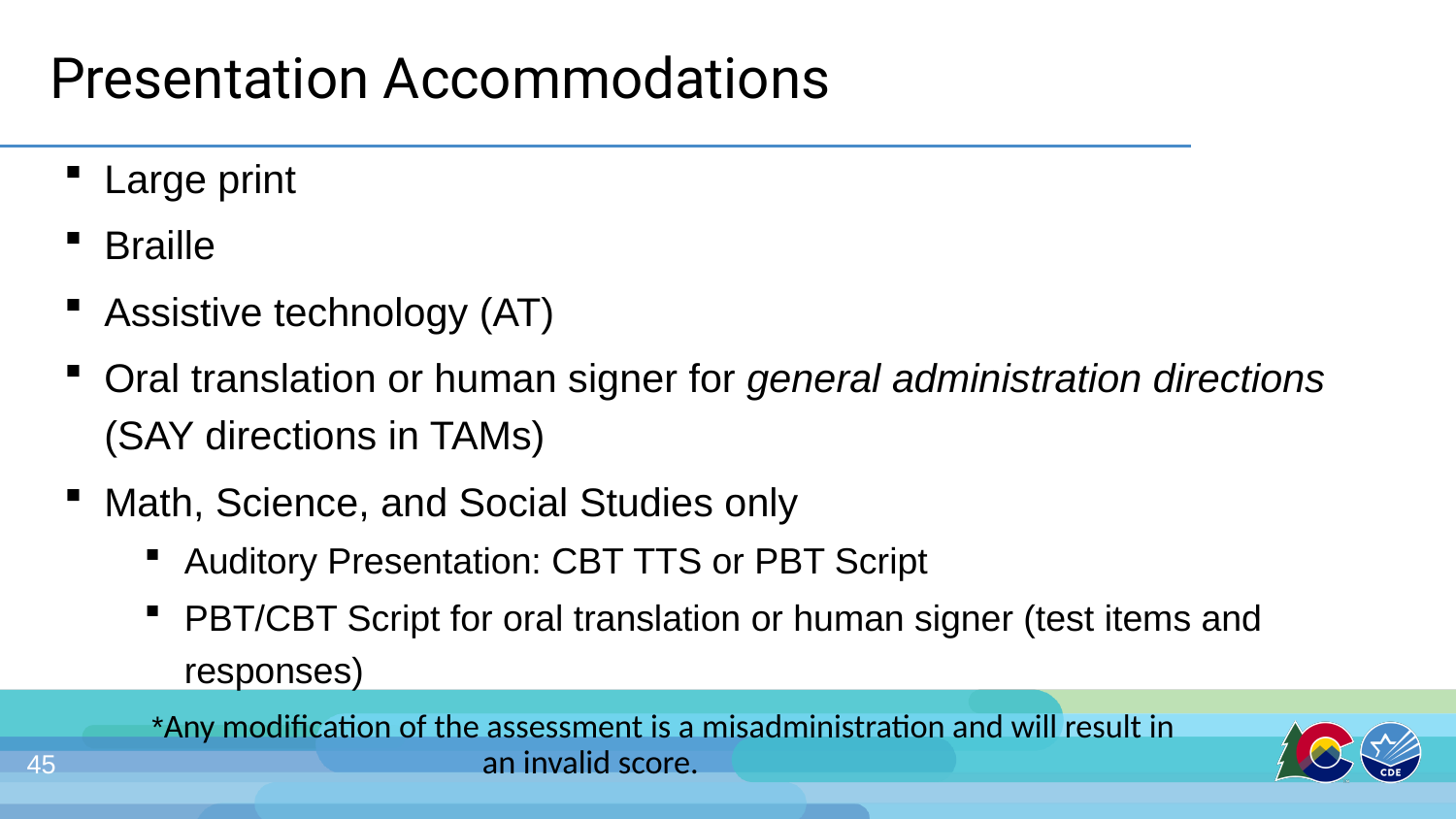

# Presentation Accommodations
Large print
Braille
Assistive technology (AT)
Oral translation or human signer for general administration directions (SAY directions in TAMs)
Math, Science, and Social Studies only
Auditory Presentation: CBT TTS or PBT Script
PBT/CBT Script for oral translation or human signer (test items and responses)
	*Any modification of the assessment is a misadministration and will result in an invalid score.